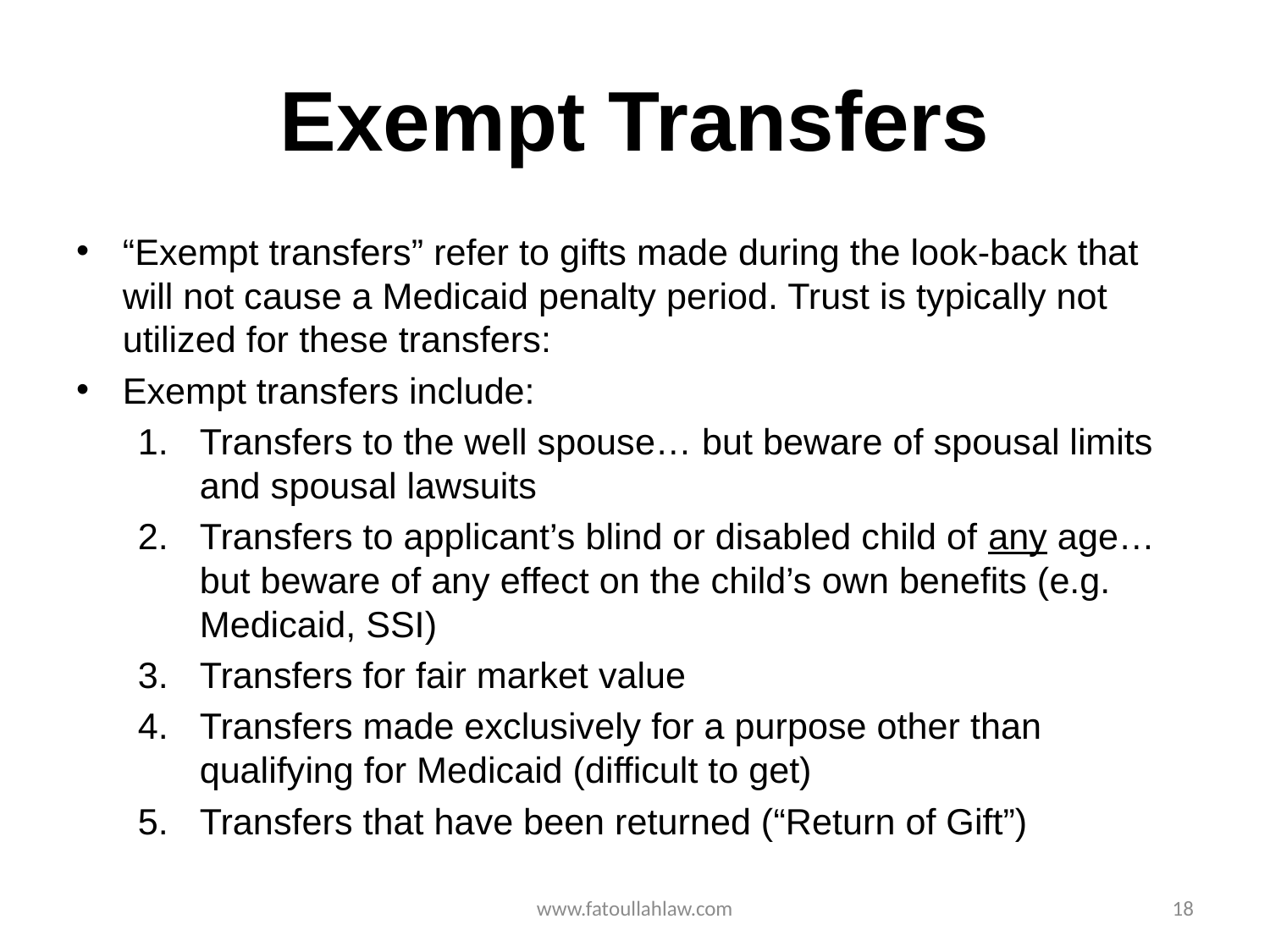

# Exempt Transfers
“Exempt transfers” refer to gifts made during the look-back that will not cause a Medicaid penalty period. Trust is typically not utilized for these transfers:
Exempt transfers include:
Transfers to the well spouse… but beware of spousal limits and spousal lawsuits
Transfers to applicant’s blind or disabled child of any age… but beware of any effect on the child’s own benefits (e.g. Medicaid, SSI)
Transfers for fair market value
Transfers made exclusively for a purpose other than qualifying for Medicaid (difficult to get)
Transfers that have been returned (“Return of Gift”)

www.fatoullahlaw.com
18